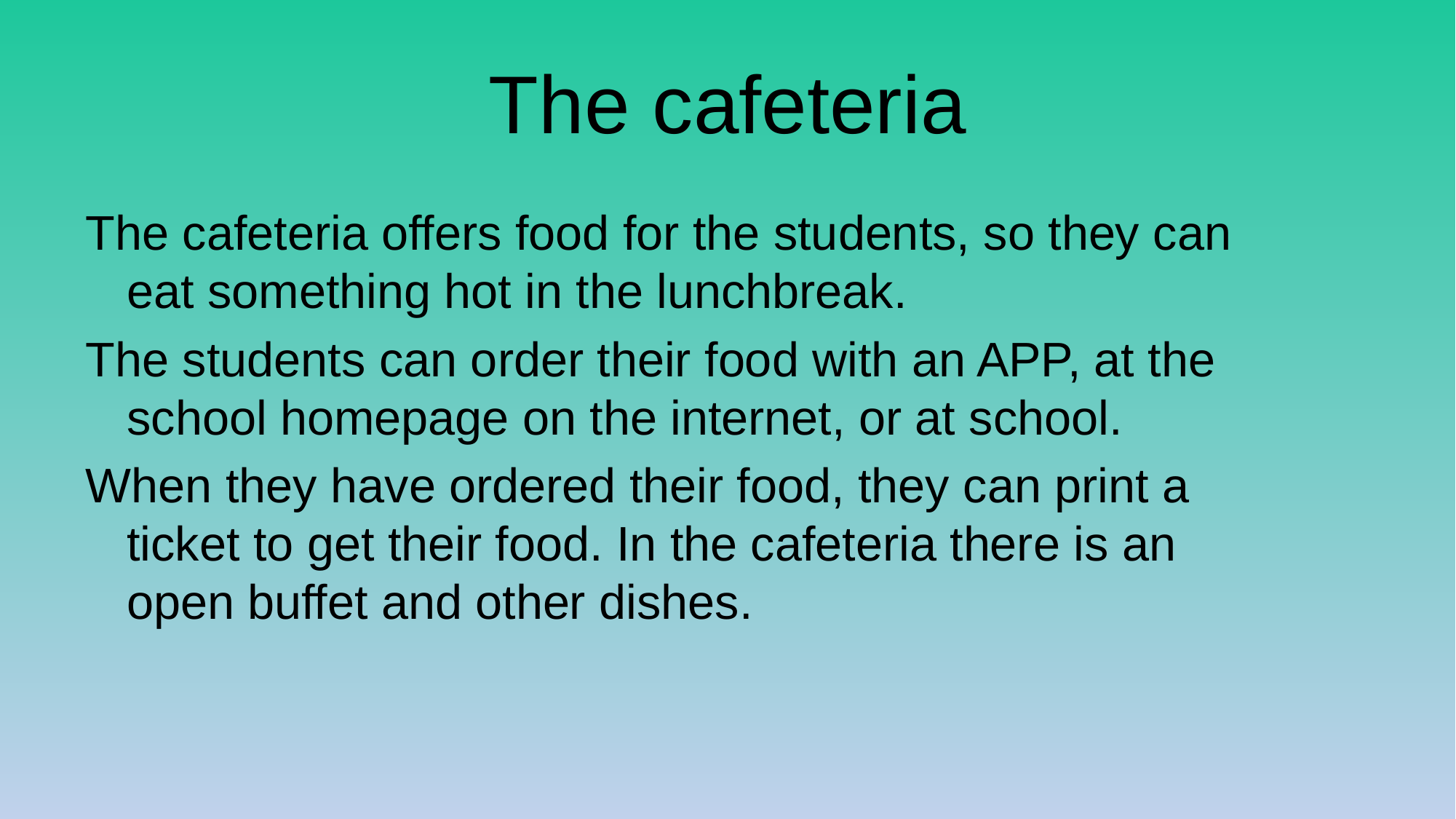

# The cafeteria
The cafeteria offers food for the students, so they can eat something hot in the lunchbreak.
The students can order their food with an APP, at the school homepage on the internet, or at school.
When they have ordered their food, they can print a ticket to get their food. In the cafeteria there is an open buffet and other dishes.